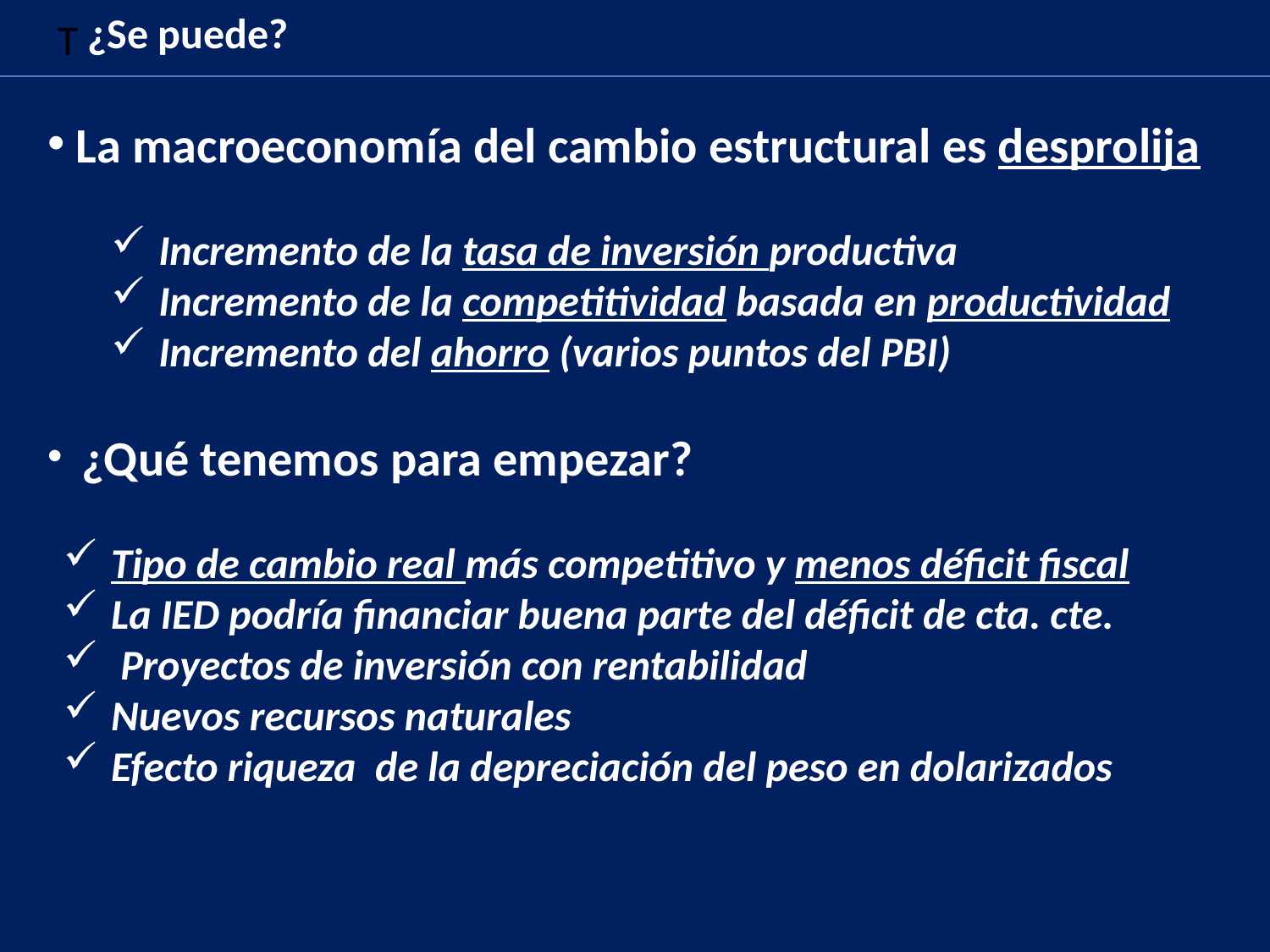

¿Se puede?
T

 La macroeconomía del cambio estructural es desprolija

Incremento de la tasa de inversión productiva
Incremento de la competitividad basada en productividad
Incremento del ahorro (varios puntos del PBI)

  ¿Qué tenemos para empezar?

Tipo de cambio real más competitivo y menos déficit fiscal
La IED podría financiar buena parte del déficit de cta. cte.
 Proyectos de inversión con rentabilidad
Nuevos recursos naturales
Efecto riqueza  de la depreciación del peso en dolarizados